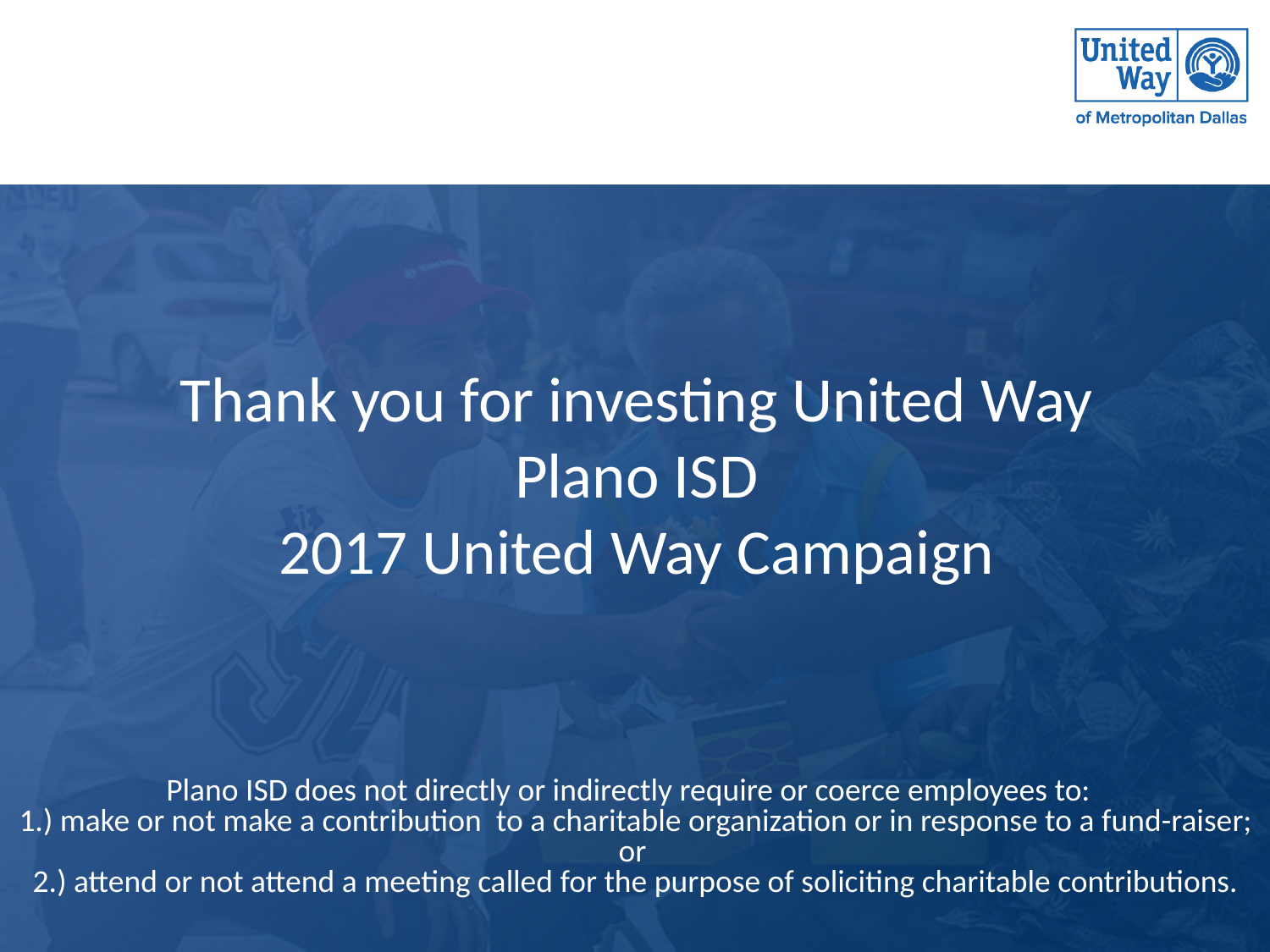

# Thank you for investing United Way Plano ISD 2017 United Way Campaign
Plano ISD does not directly or indirectly require or coerce employees to:
1.) make or not make a contribution  to a charitable organization or in response to a fund-raiser; or
2.) attend or not attend a meeting called for the purpose of soliciting charitable contributions.